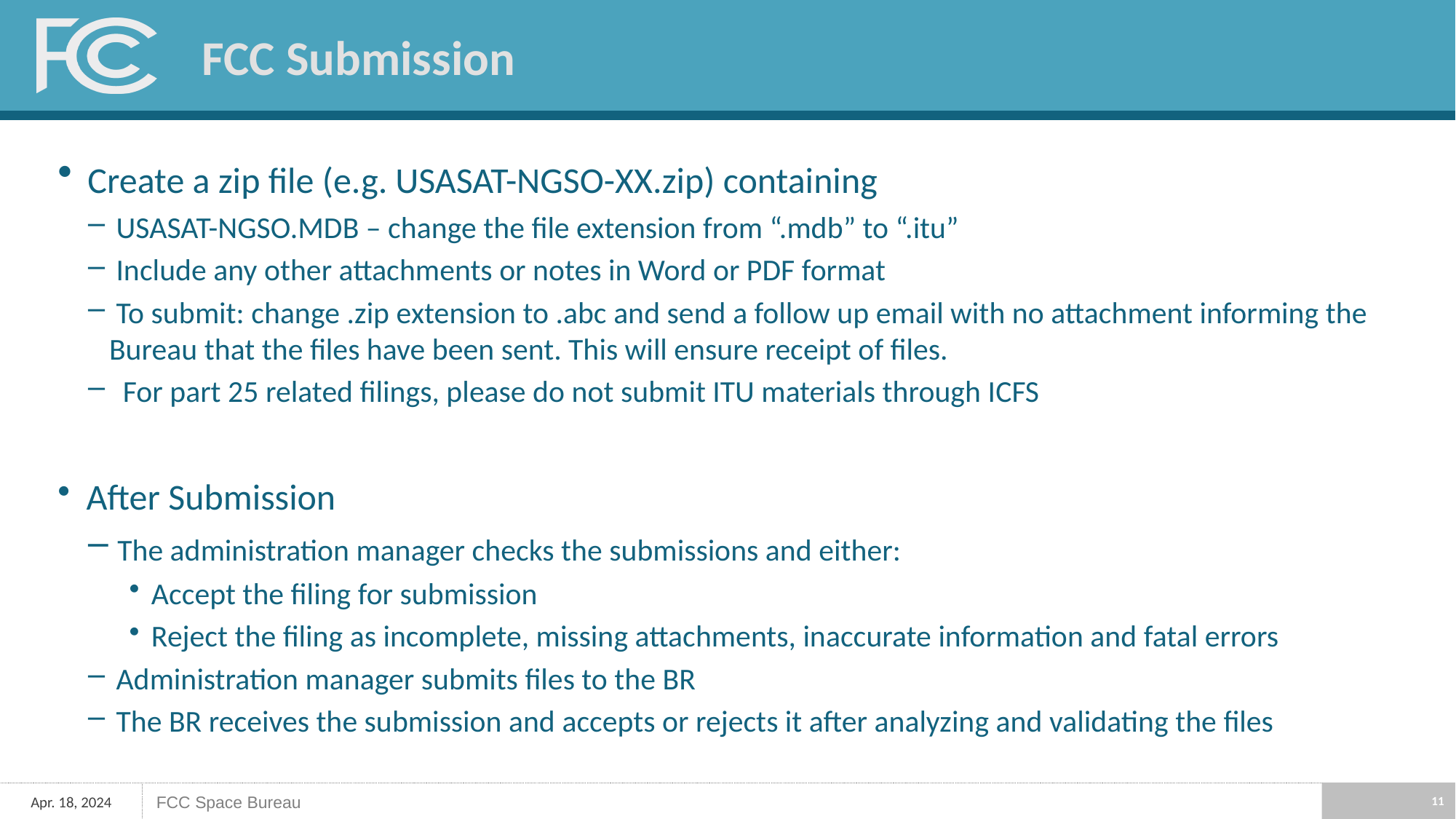

# FCC Submission
 Create a zip file (e.g. USASAT-NGSO-XX.zip) containing
 USASAT-NGSO.MDB – change the file extension from “.mdb” to “.itu”
 Include any other attachments or notes in Word or PDF format
 To submit: change .zip extension to .abc and send a follow up email with no attachment informing the Bureau that the files have been sent. This will ensure receipt of files.
  For part 25 related filings, please do not submit ITU materials through ICFS

 After Submission
 The administration manager checks the submissions and either:
 Accept the filing for submission
 Reject the filing as incomplete, missing attachments, inaccurate information and fatal errors
 Administration manager submits files to the BR
 The BR receives the submission and accepts or rejects it after analyzing and validating the files
11
Apr. 18, 2024
FCC Space Bureau